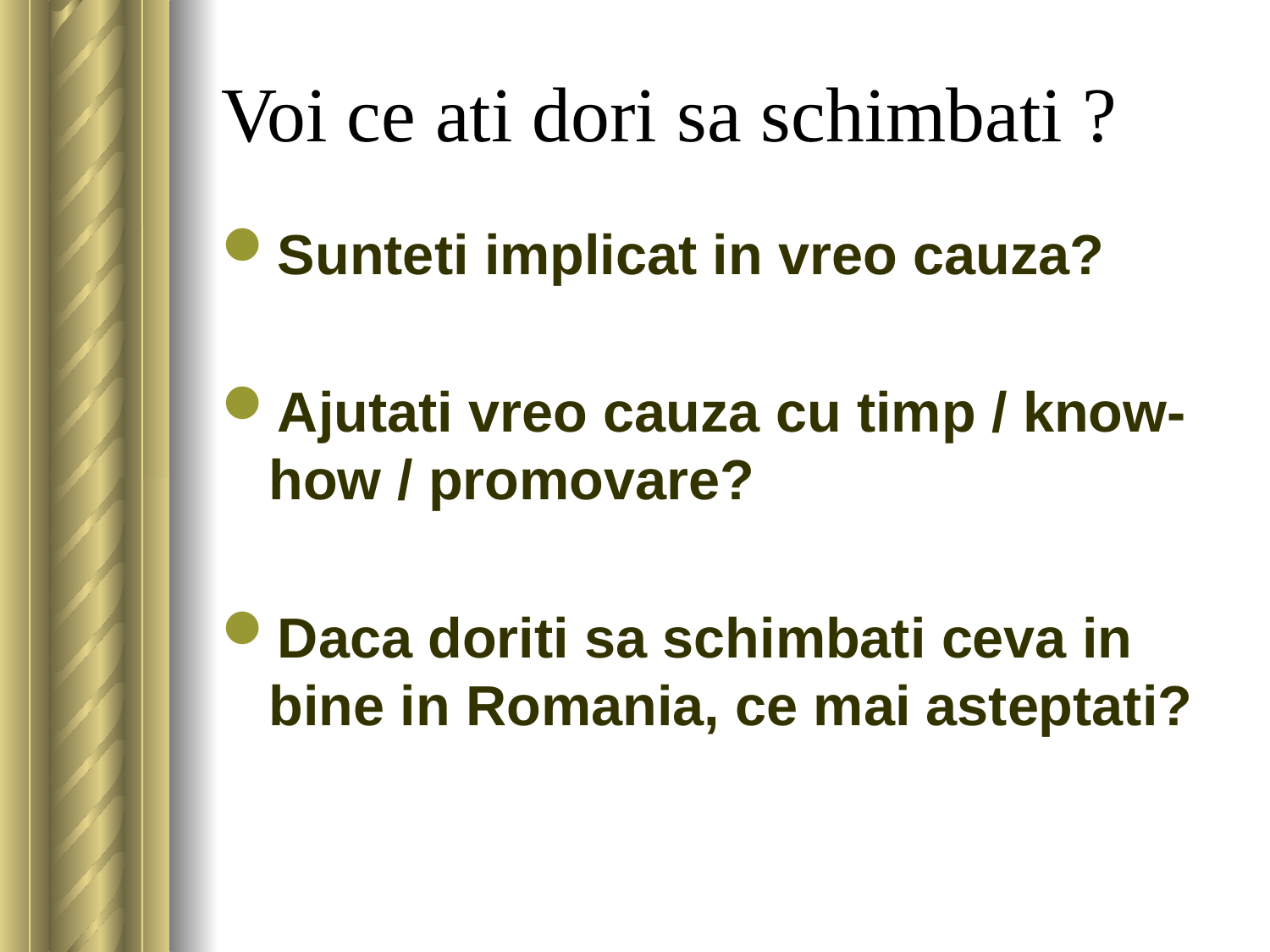

# Voi ce ati dori sa schimbati ?
Sunteti implicat in vreo cauza?

Ajutati vreo cauza cu timp / know-how / promovare?

Daca doriti sa schimbati ceva in bine in Romania, ce mai asteptati?